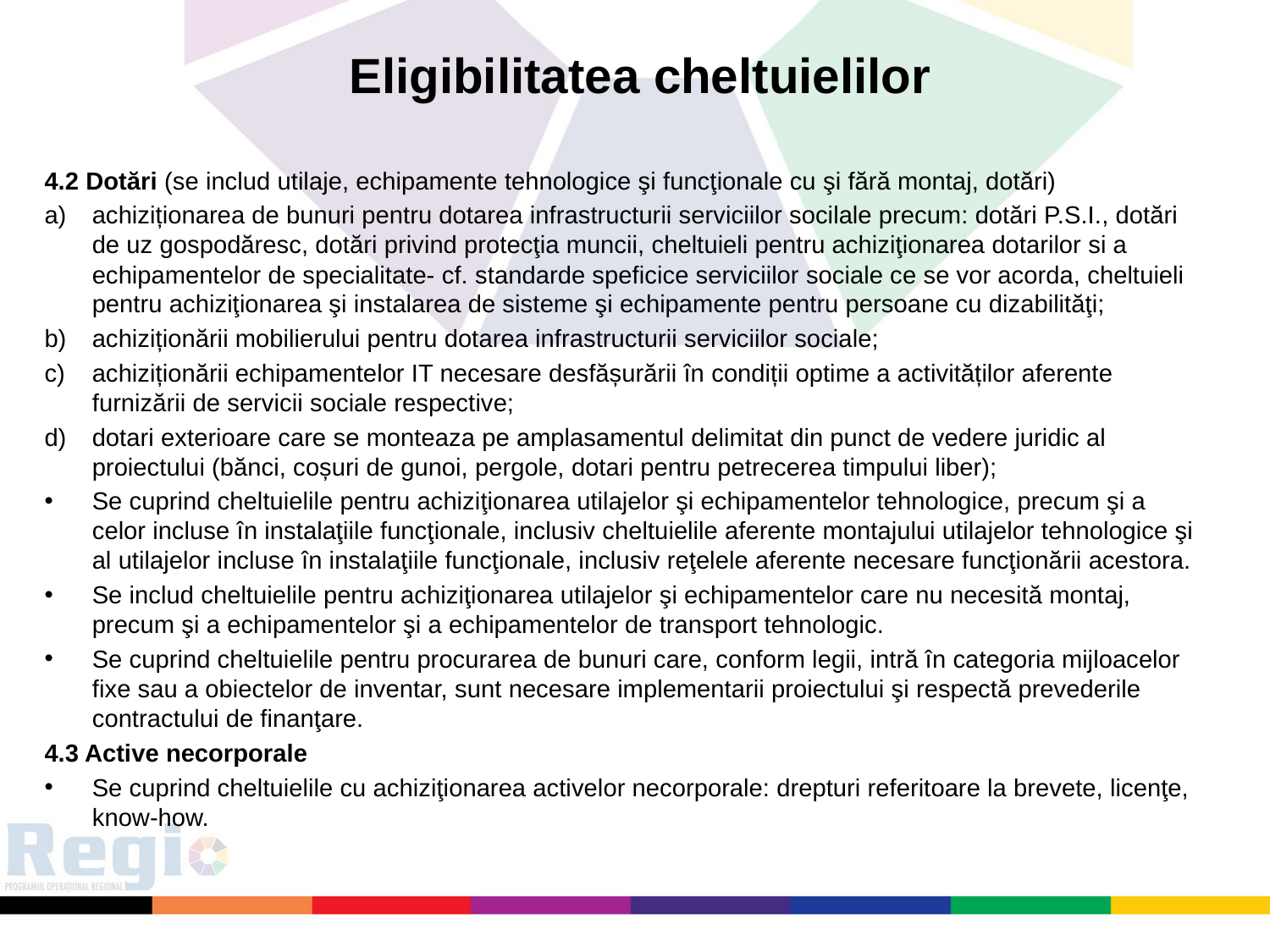

Eligibilitatea cheltuielilor
4.2 Dotări (se includ utilaje, echipamente tehnologice şi funcţionale cu şi fără montaj, dotări)
achiziționarea de bunuri pentru dotarea infrastructurii serviciilor socilale precum: dotări P.S.I., dotări de uz gospodăresc, dotări privind protecţia muncii, cheltuieli pentru achiziţionarea dotarilor si a echipamentelor de specialitate- cf. standarde speficice serviciilor sociale ce se vor acorda, cheltuieli pentru achiziţionarea şi instalarea de sisteme şi echipamente pentru persoane cu dizabilităţi;
achiziționării mobilierului pentru dotarea infrastructurii serviciilor sociale;
achiziționării echipamentelor IT necesare desfășurării în condiții optime a activităților aferente furnizării de servicii sociale respective;
dotari exterioare care se monteaza pe amplasamentul delimitat din punct de vedere juridic al proiectului (bănci, coșuri de gunoi, pergole, dotari pentru petrecerea timpului liber);
Se cuprind cheltuielile pentru achiziţionarea utilajelor şi echipamentelor tehnologice, precum şi a celor incluse în instalaţiile funcţionale, inclusiv cheltuielile aferente montajului utilajelor tehnologice şi al utilajelor incluse în instalaţiile funcţionale, inclusiv reţelele aferente necesare funcţionării acestora.
Se includ cheltuielile pentru achiziţionarea utilajelor şi echipamentelor care nu necesită montaj, precum şi a echipamentelor şi a echipamentelor de transport tehnologic.
Se cuprind cheltuielile pentru procurarea de bunuri care, conform legii, intră în categoria mijloacelor fixe sau a obiectelor de inventar, sunt necesare implementarii proiectului şi respectă prevederile contractului de finanţare.
4.3 Active necorporale
Se cuprind cheltuielile cu achiziţionarea activelor necorporale: drepturi referitoare la brevete, licenţe, know-how.